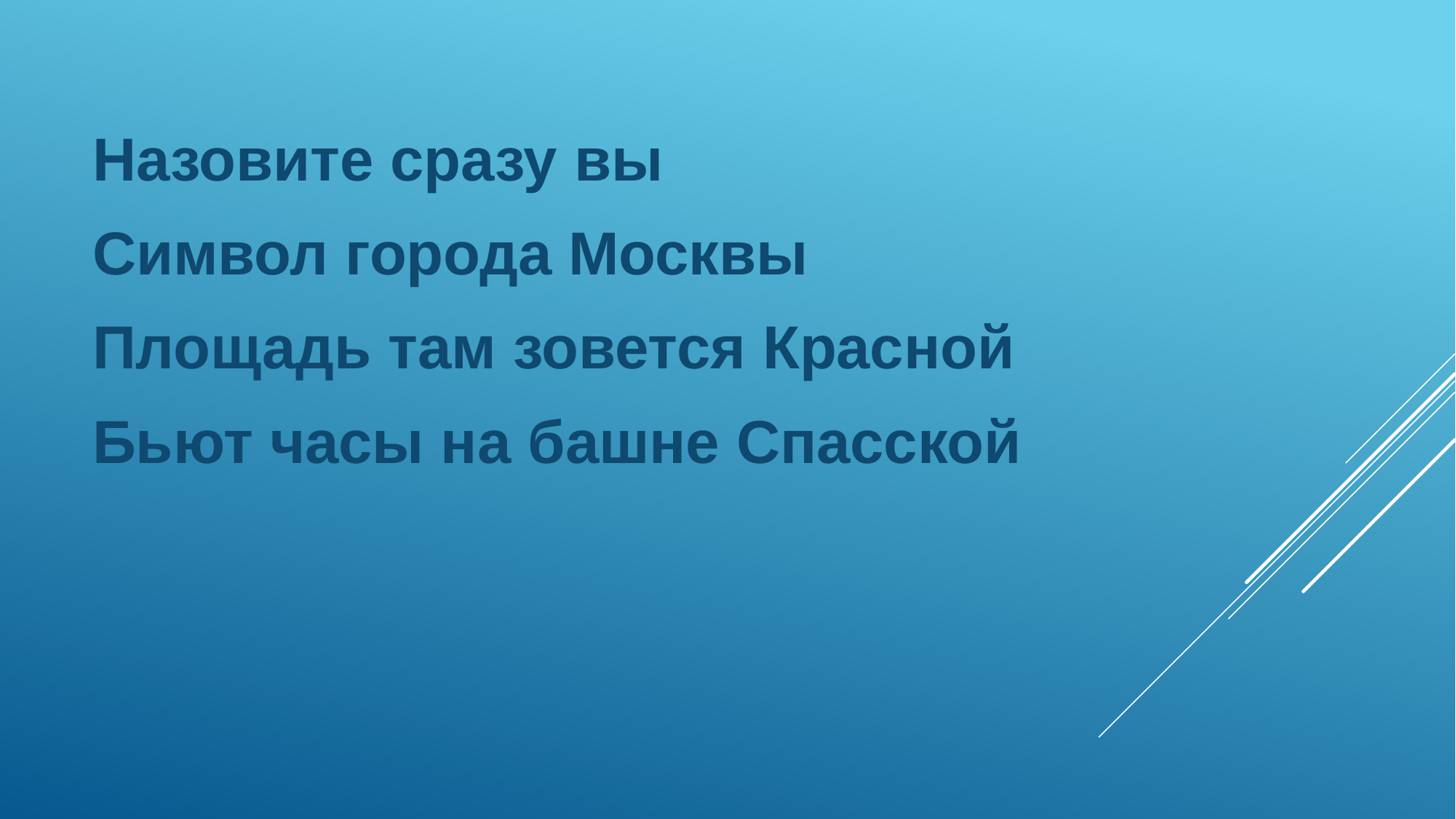

Назовите сразу вы
Символ города Москвы
Площадь там зовется Красной
Бьют часы на башне Спасской